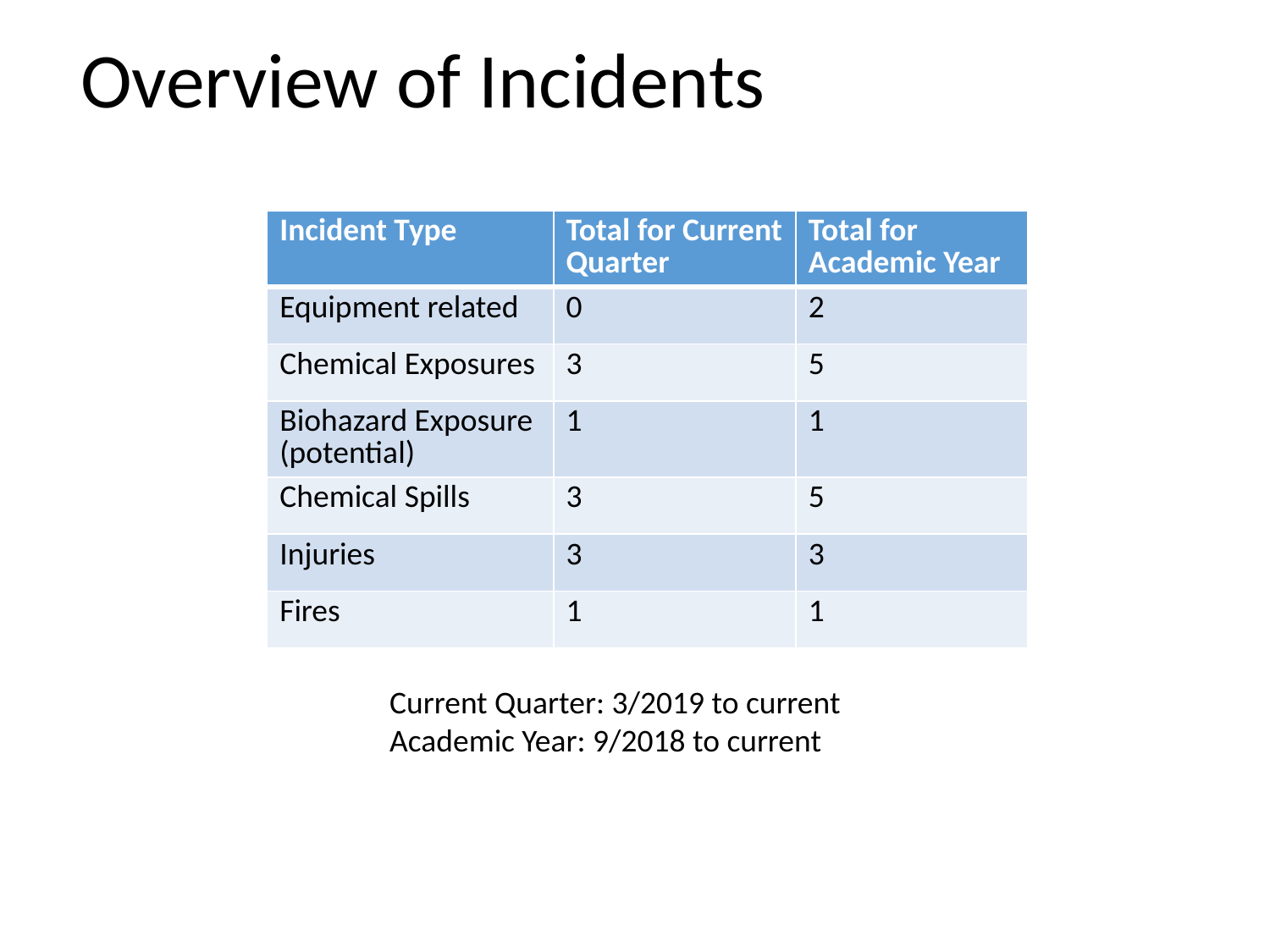

# Overview of Incidents
| Incident Type | Total for Current Quarter | Total for Academic Year |
| --- | --- | --- |
| Equipment related | 0 | 2 |
| Chemical Exposures | 3 | 5 |
| Biohazard Exposure (potential) | 1 | 1 |
| Chemical Spills | 3 | 5 |
| Injuries | 3 | 3 |
| Fires | 1 | 1 |

Current Quarter: 3/2019 to current
Academic Year: 9/2018 to current